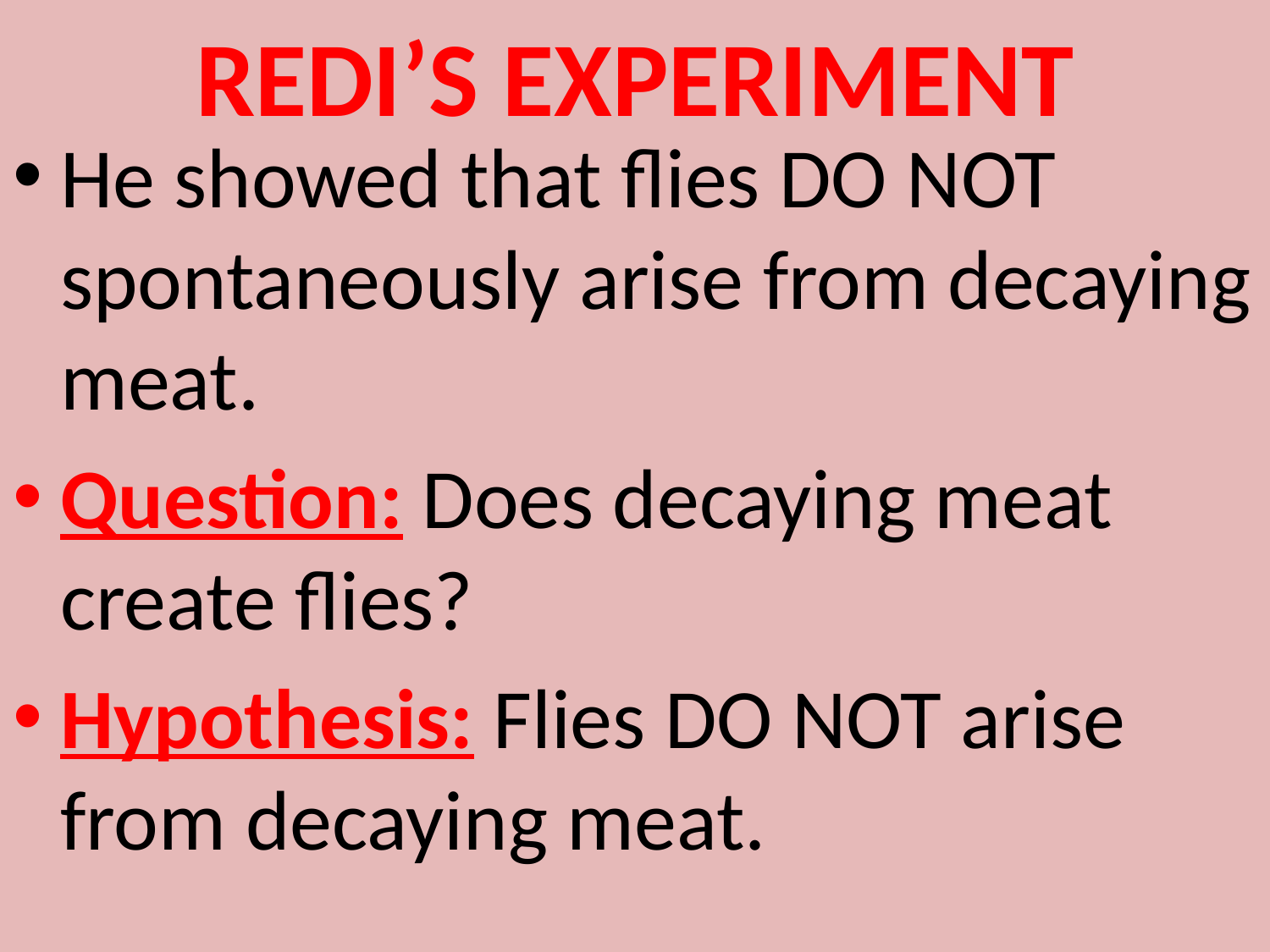

# REDI’S EXPERIMENT
He showed that flies DO NOT spontaneously arise from decaying meat.
Question: Does decaying meat create flies?
Hypothesis: Flies DO NOT arise from decaying meat.